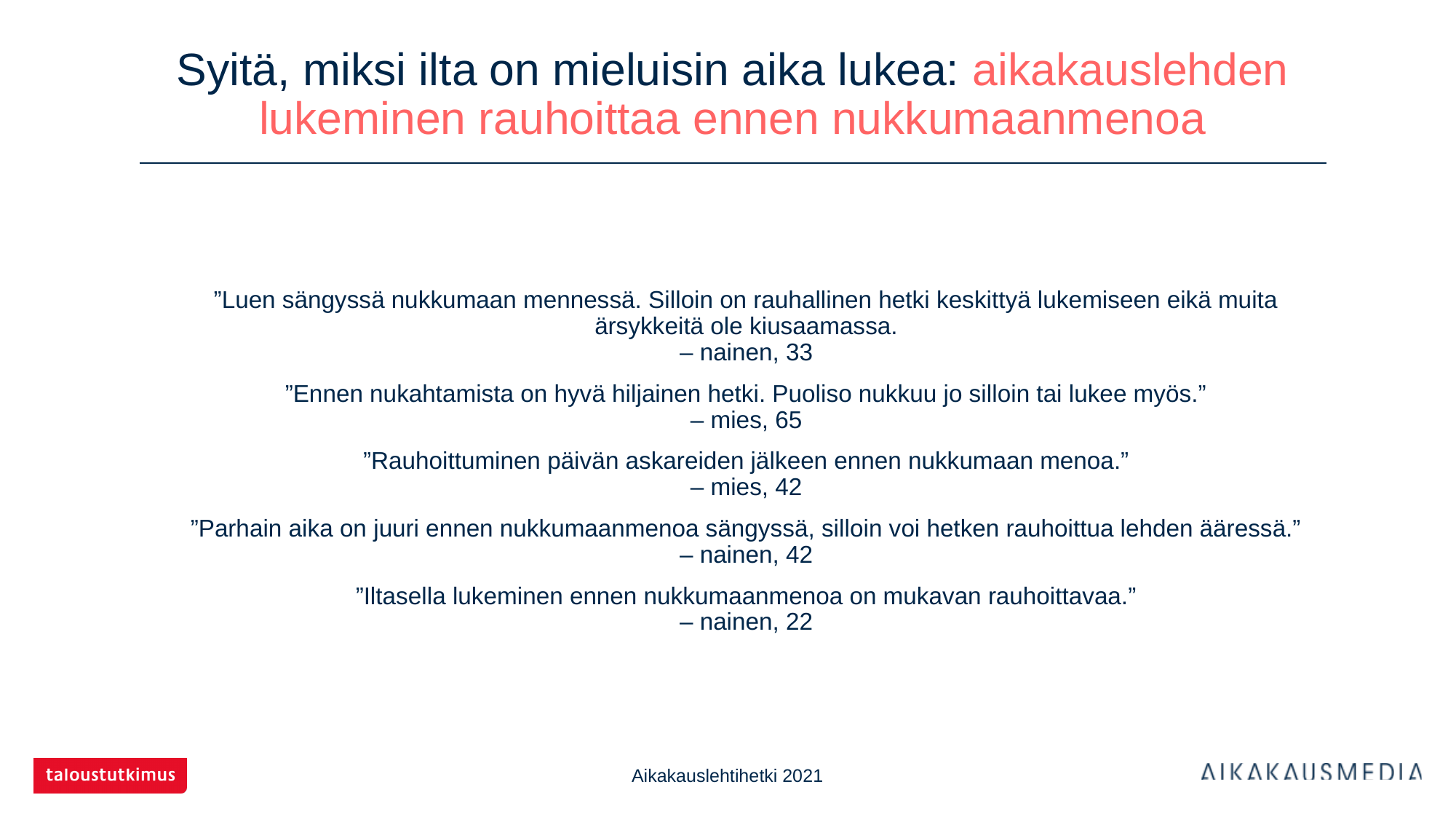

# Syitä, miksi ilta on mieluisin aika lukea: aikakauslehden lukeminen rauhoittaa ennen nukkumaanmenoa
”Luen sängyssä nukkumaan mennessä. Silloin on rauhallinen hetki keskittyä lukemiseen eikä muita ärsykkeitä ole kiusaamassa.
– nainen, 33
”Ennen nukahtamista on hyvä hiljainen hetki. Puoliso nukkuu jo silloin tai lukee myös.”
– mies, 65
”Rauhoittuminen päivän askareiden jälkeen ennen nukkumaan menoa.”
– mies, 42
”Parhain aika on juuri ennen nukkumaanmenoa sängyssä, silloin voi hetken rauhoittua lehden ääressä.”
– nainen, 42
”Iltasella lukeminen ennen nukkumaanmenoa on mukavan rauhoittavaa.”
– nainen, 22